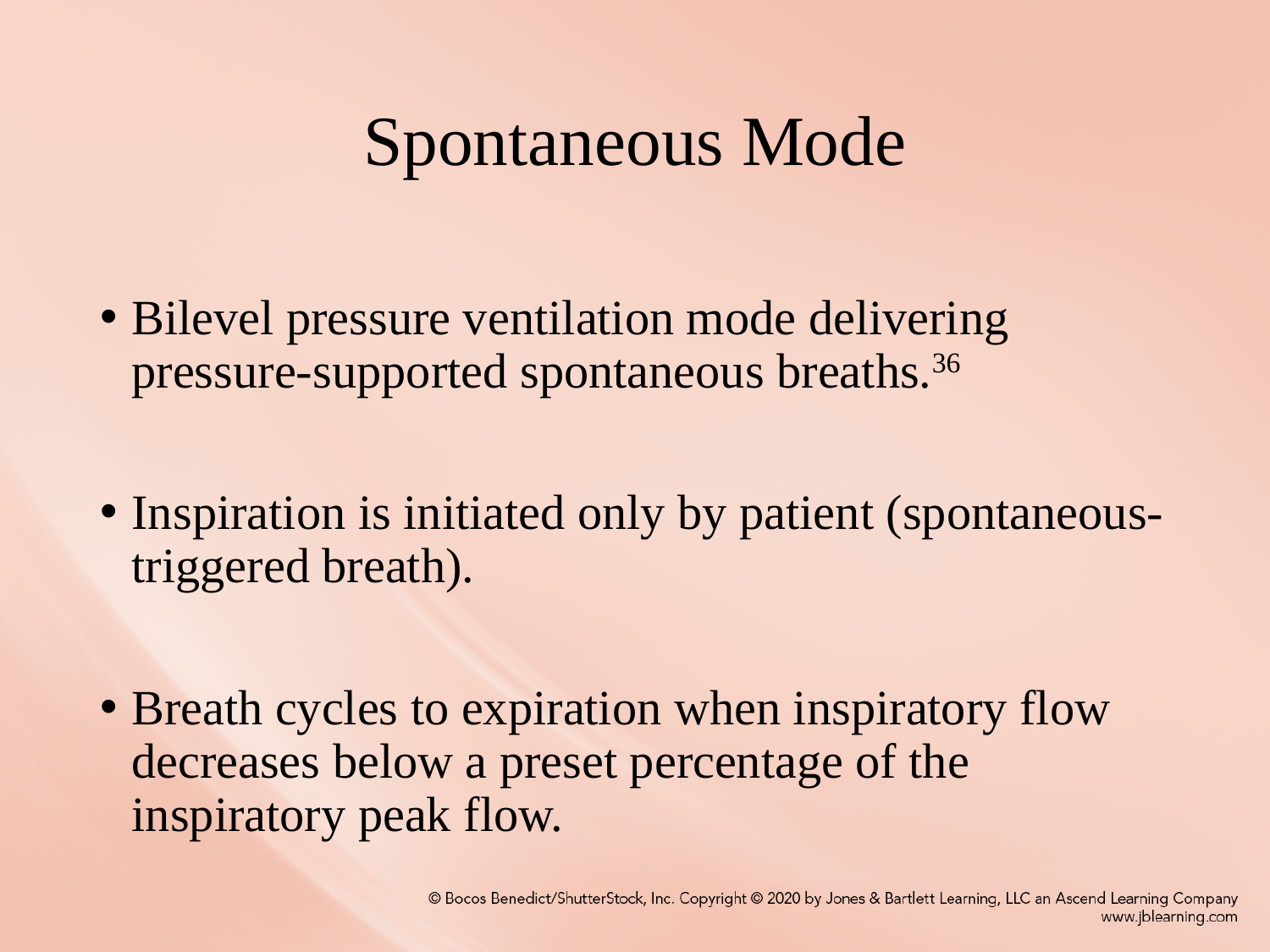

# Spontaneous Mode
Bilevel pressure ventilation mode delivering pressure-supported spontaneous breaths.36

Inspiration is initiated only by patient (spontaneous-triggered breath).

Breath cycles to expiration when inspiratory flow decreases below a preset percentage of the inspiratory peak flow.